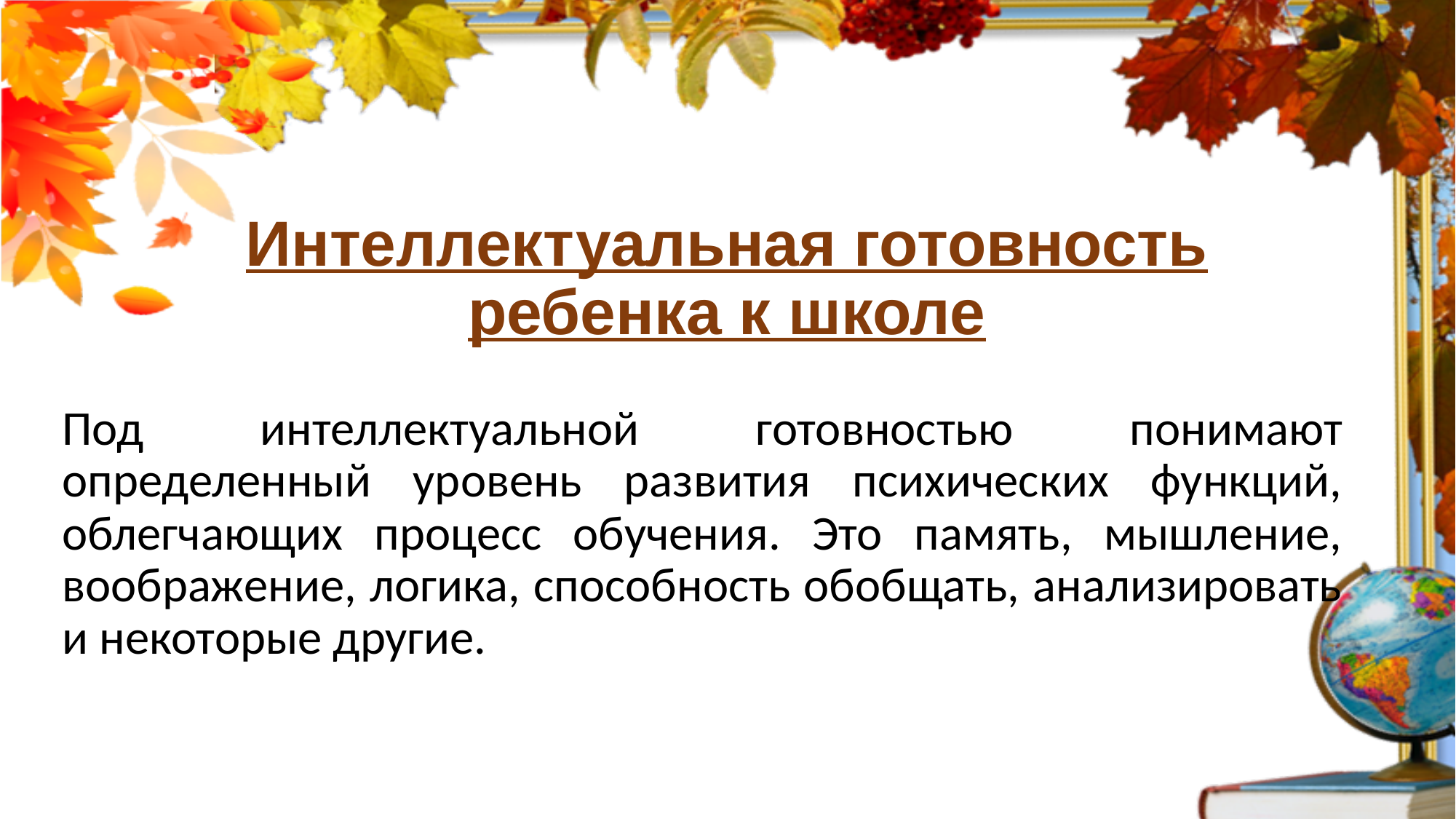

# Интеллектуальная готовность ребенка к школе
Под интеллектуальной готовностью понимают определенный уровень развития психических функций, облегчающих процесс обучения. Это память, мышление, воображение, логика, способность обобщать, анализировать и некоторые другие.